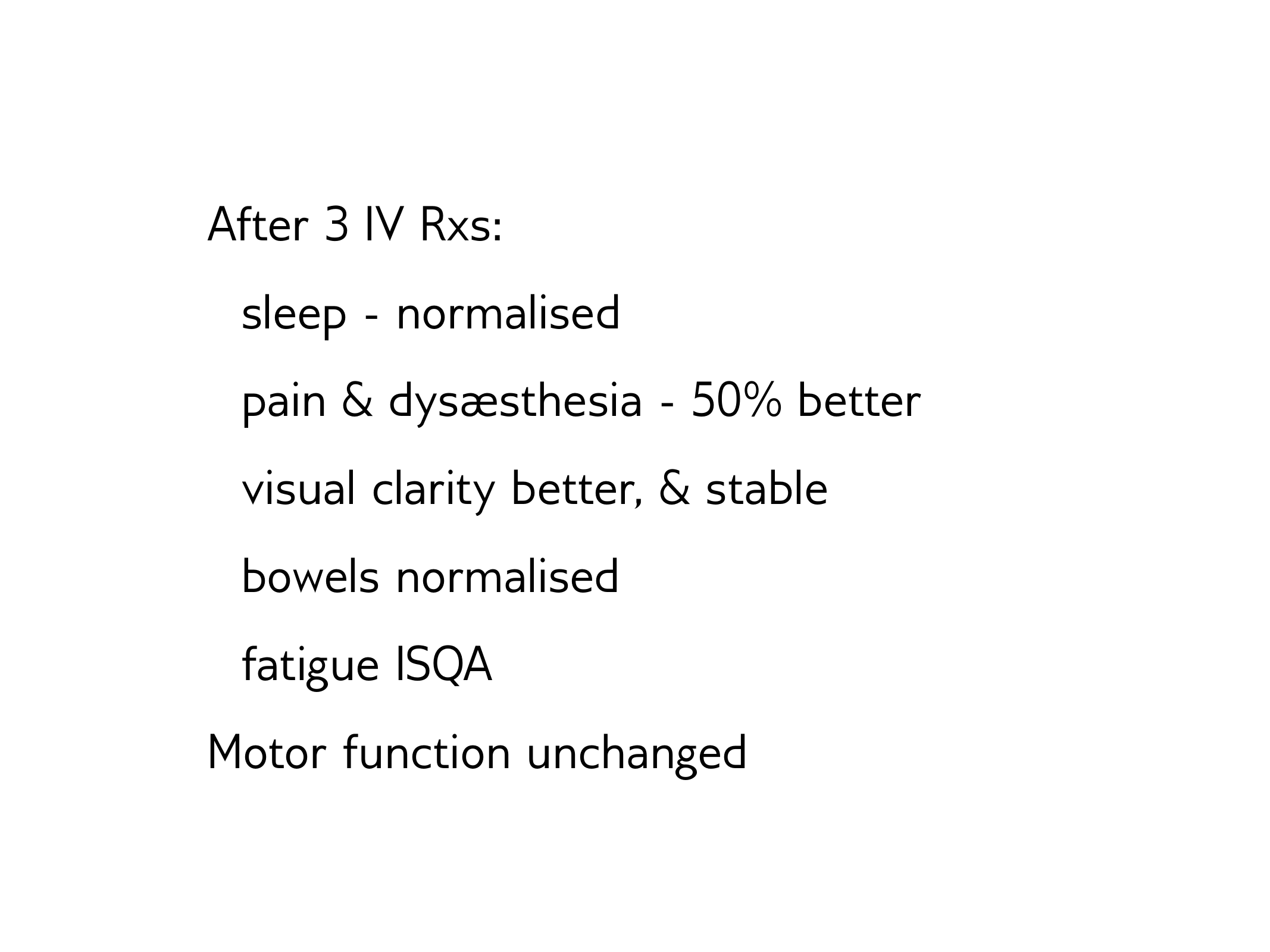

After 3 IV Rxs:
sleep - normalised
pain & dysaesthesia - 50% better
visual clarity better, & stable
bowels normalised
fatigue ISQA
Motor function unchanged